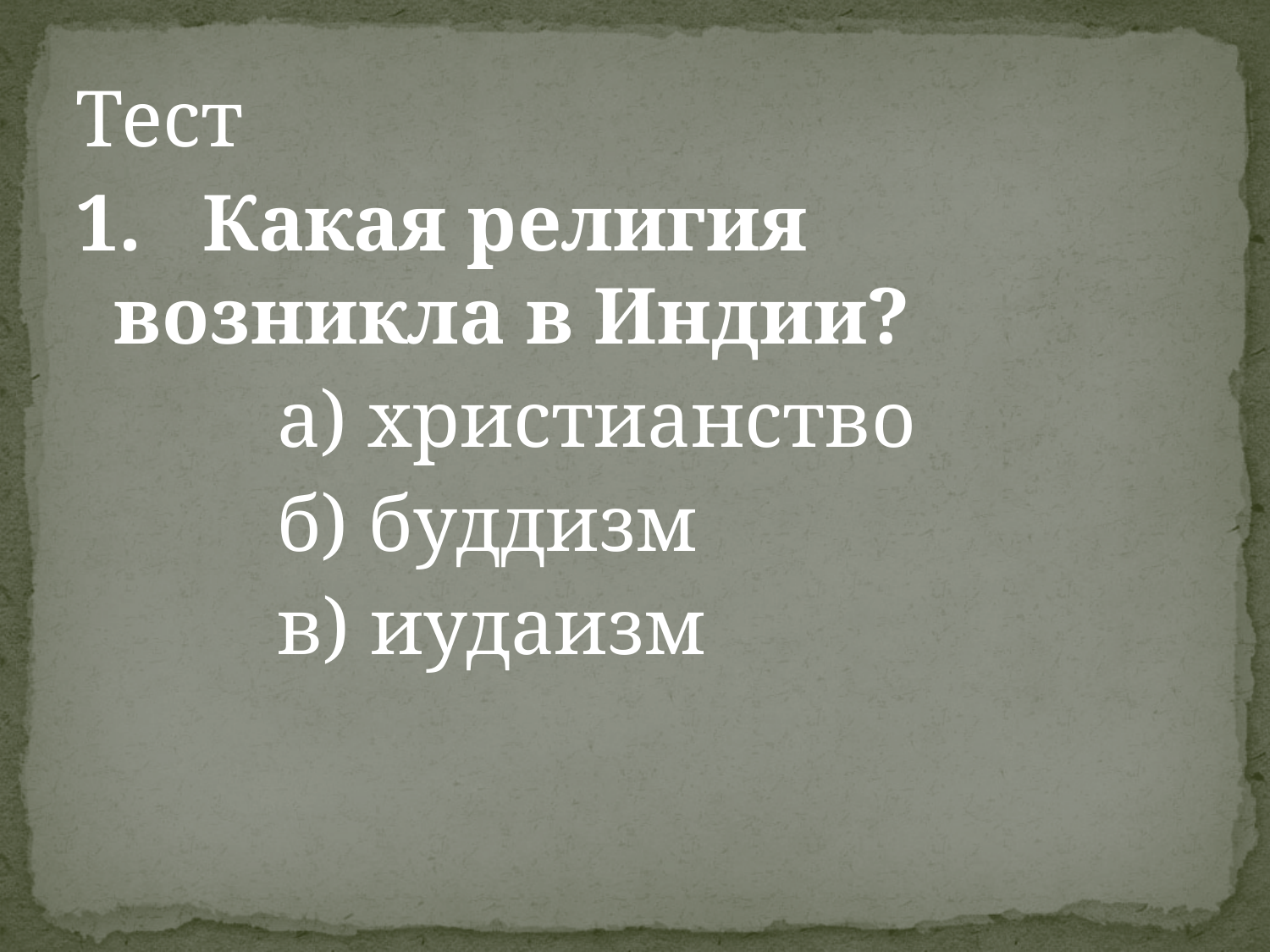

Тест
1.   Какая религия возникла в Индии?
          а) христианство
          б) буддизм
          в) иудаизм

#